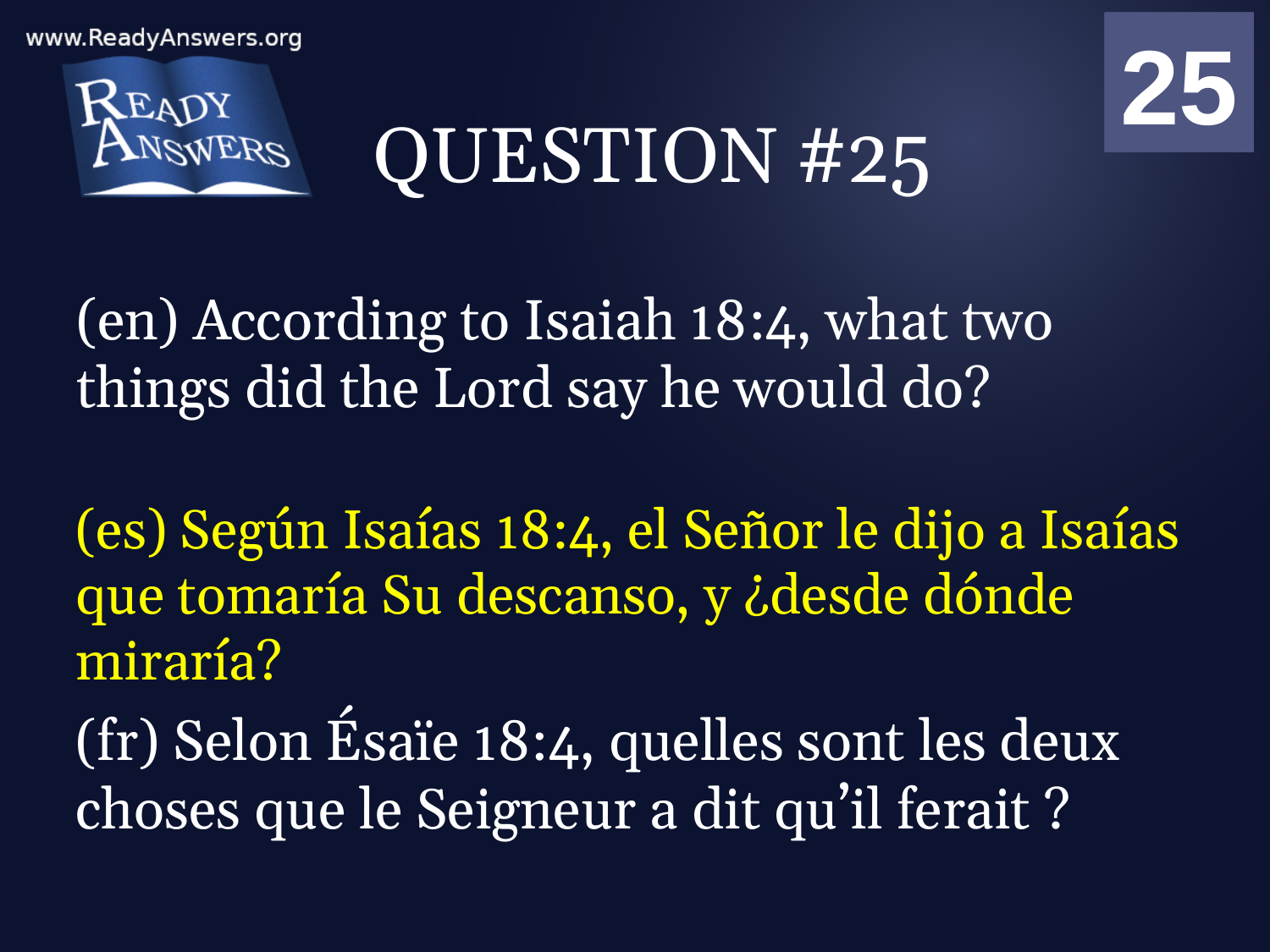

01
02
03
04
05
06
07
08
09
10
11
12
13
14
15
16
17
18
19
20
21
22
23
24
25
00
# QUESTION #25
(en) According to Isaiah 18:4, what two things did the Lord say he would do?
(es) Según Isaías 18:4, el Señor le dijo a Isaías que tomaría Su descanso, y ¿desde dónde miraría?
(fr) Selon Ésaïe 18:4, quelles sont les deux choses que le Seigneur a dit qu’il ferait ?